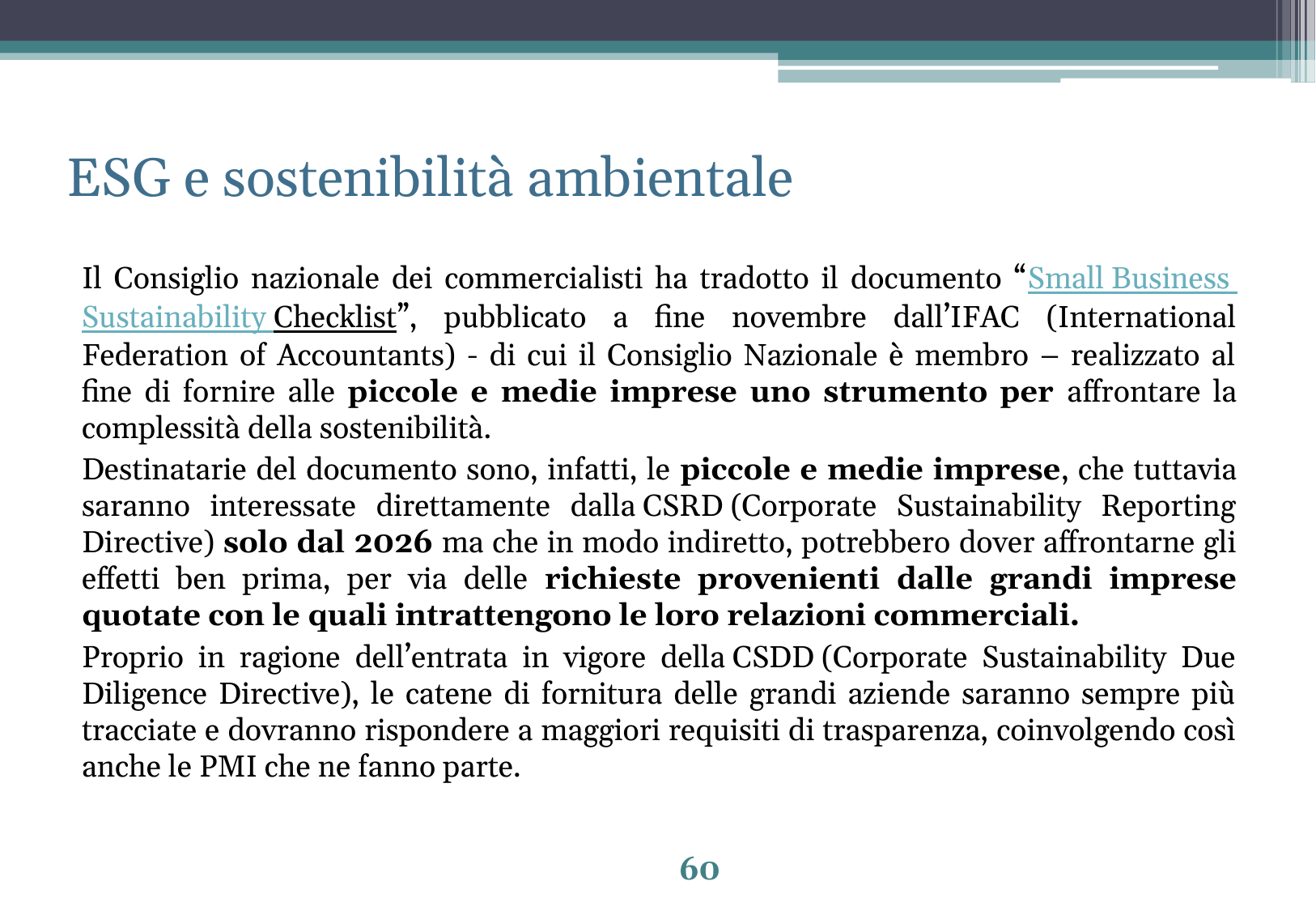

# ESG e sostenibilità ambientale
Il Consiglio nazionale dei commercialisti ha tradotto il documento “Small Business Sustainability Checklist”, pubblicato a fine novembre dall’IFAC (International Federation of Accountants) - di cui il Consiglio Nazionale è membro – realizzato al fine di fornire alle piccole e medie imprese uno strumento per affrontare la complessità della sostenibilità.
Destinatarie del documento sono, infatti, le piccole e medie imprese, che tuttavia saranno interessate direttamente dalla CSRD (Corporate Sustainability Reporting Directive) solo dal 2026 ma che in modo indiretto, potrebbero dover affrontarne gli effetti ben prima, per via delle richieste provenienti dalle grandi imprese quotate con le quali intrattengono le loro relazioni commerciali.
Proprio in ragione dell’entrata in vigore della CSDD (Corporate Sustainability Due Diligence Directive), le catene di fornitura delle grandi aziende saranno sempre più tracciate e dovranno rispondere a maggiori requisiti di trasparenza, coinvolgendo così anche le PMI che ne fanno parte.

60